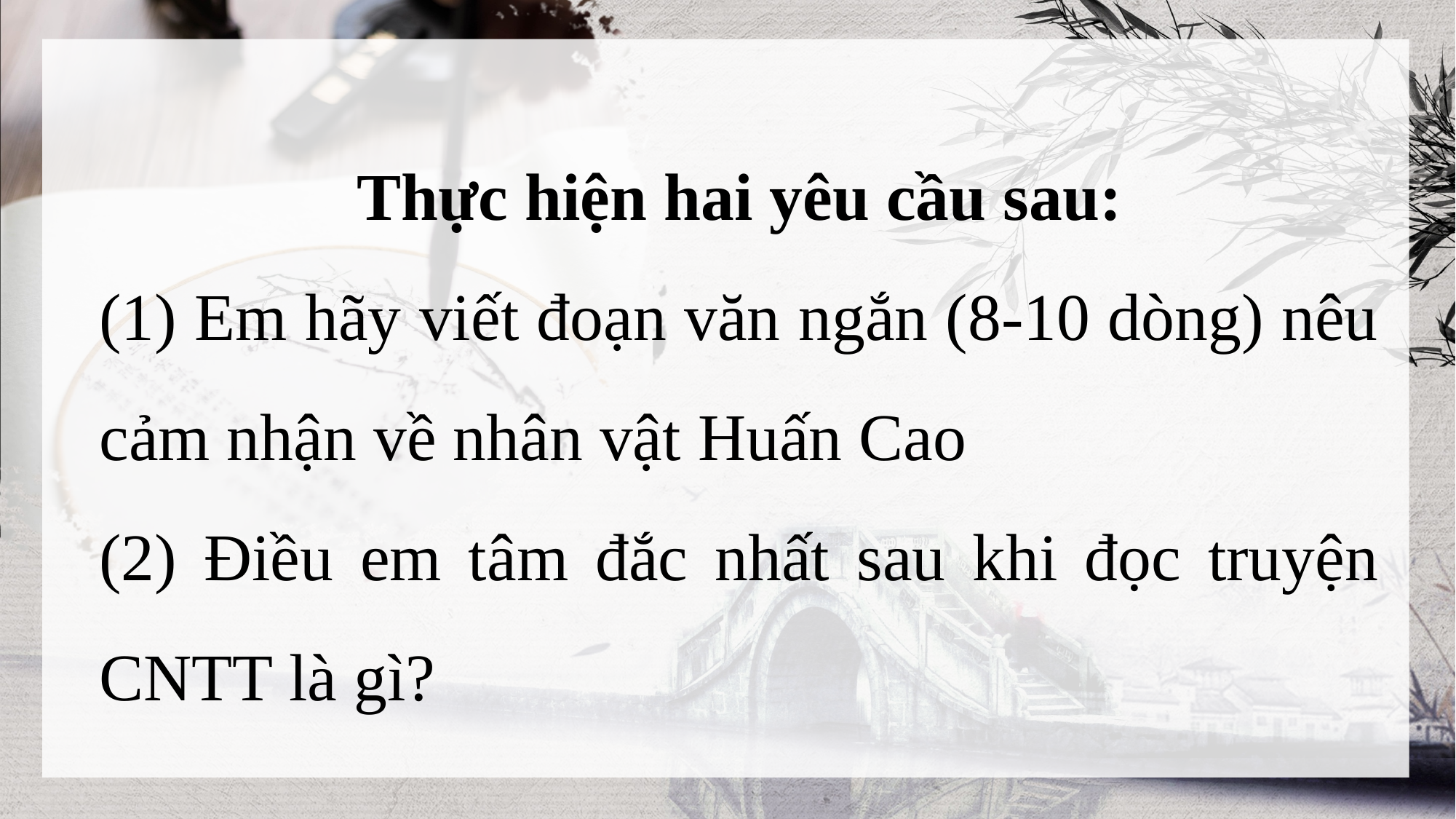

Thực hiện hai yêu cầu sau:
(1) Em hãy viết đoạn văn ngắn (8-10 dòng) nêu cảm nhận về nhân vật Huấn Cao
(2) Điều em tâm đắc nhất sau khi đọc truyện CNTT là gì?